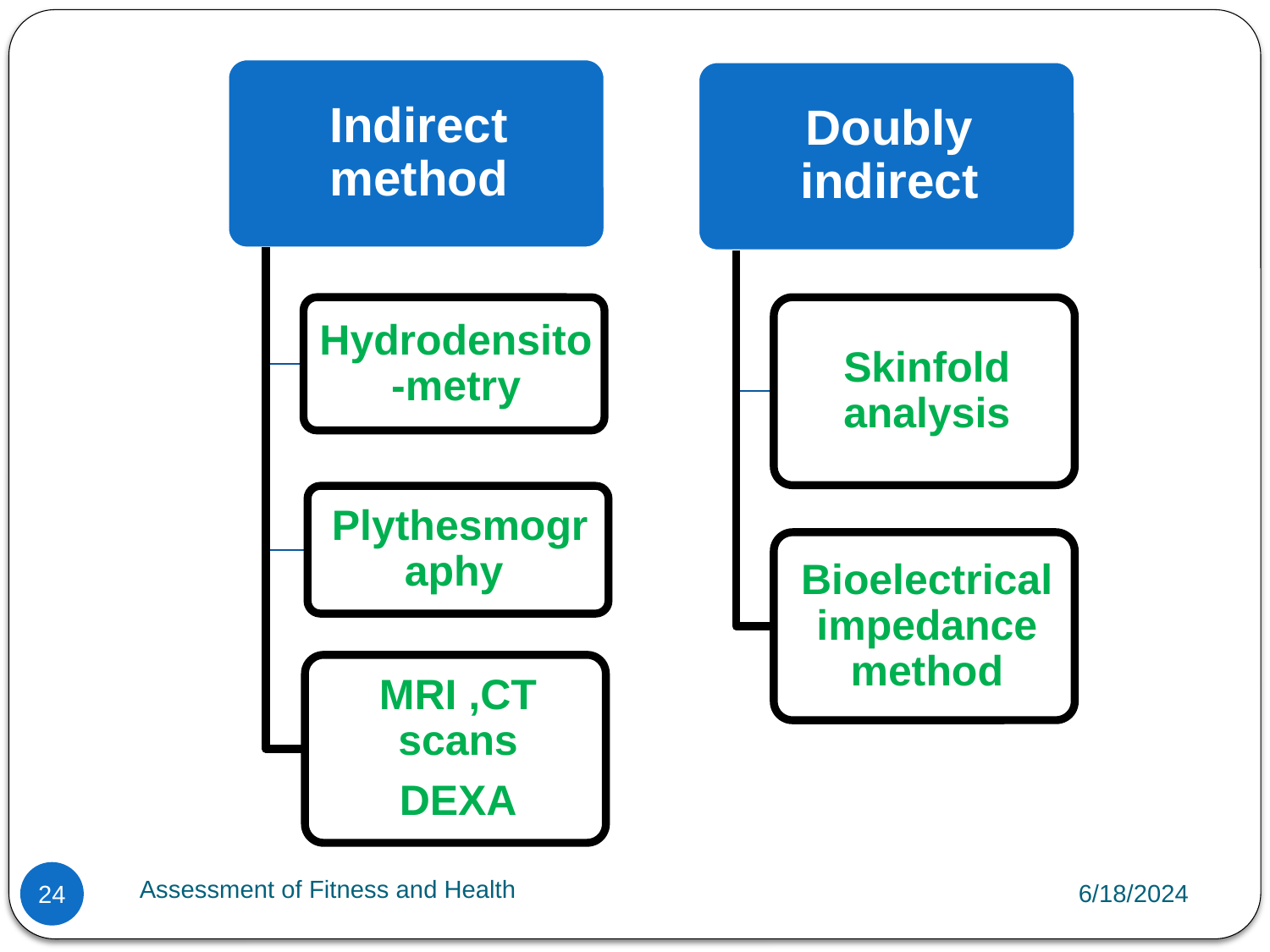

Indirect method
Hydrodensito-metry
Plythesmography
MRI ,CT scans
DEXA
Doubly indirect
Skinfold analysis
Bioelectrical impedance method
Assessment of Fitness and Health
6/18/2024
24